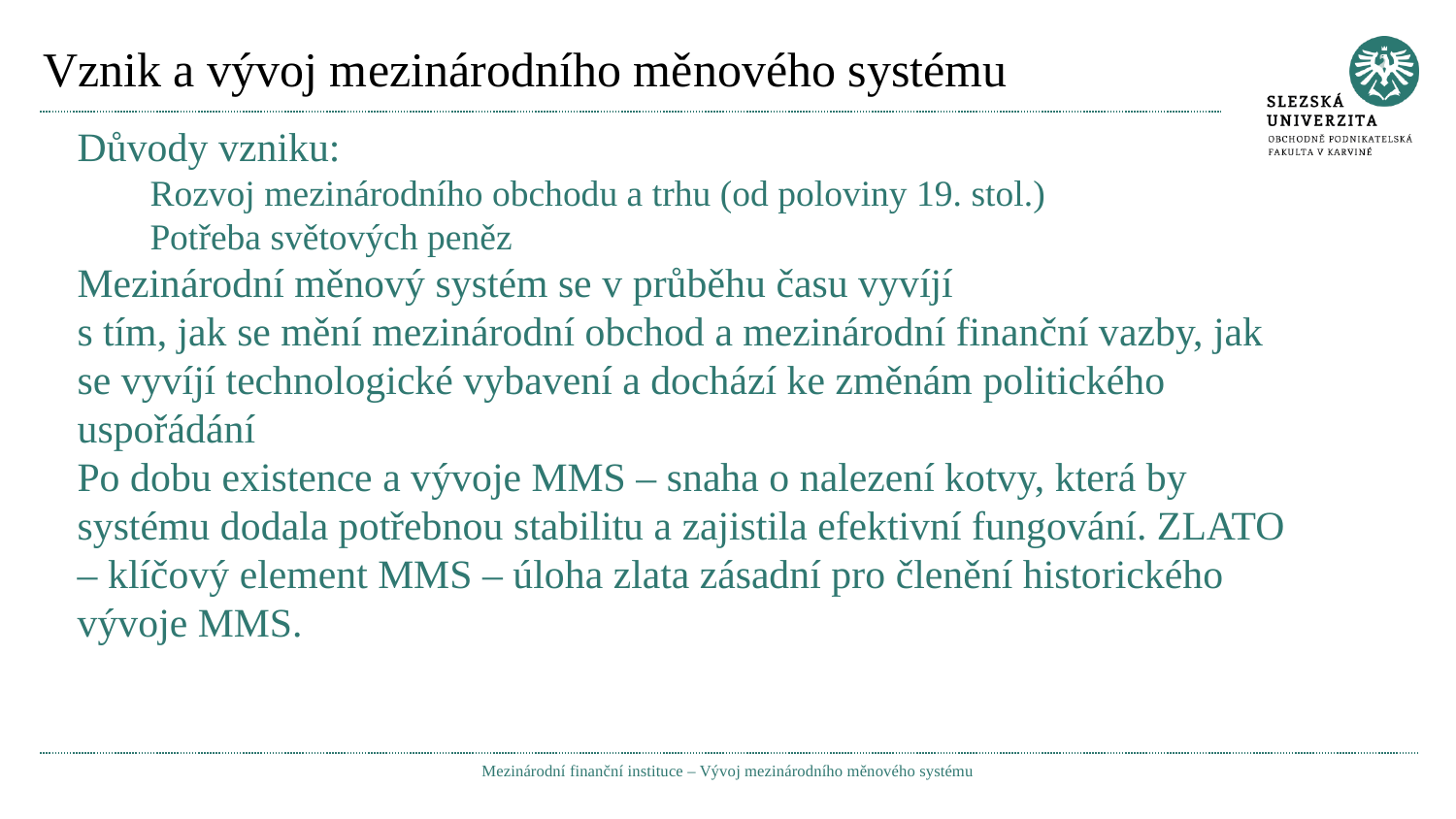

# Vznik a vývoj mezinárodního měnového systému
Důvody vzniku:
Rozvoj mezinárodního obchodu a trhu (od poloviny 19. stol.)
Potřeba světových peněz
Mezinárodní měnový systém se v průběhu času vyvíjí
s tím, jak se mění mezinárodní obchod a mezinárodní finanční vazby, jak se vyvíjí technologické vybavení a dochází ke změnám politického uspořádání
Po dobu existence a vývoje MMS – snaha o nalezení kotvy, která by systému dodala potřebnou stabilitu a zajistila efektivní fungování. ZLATO – klíčový element MMS – úloha zlata zásadní pro členění historického vývoje MMS.
Mezinárodní finanční instituce – Vývoj mezinárodního měnového systému